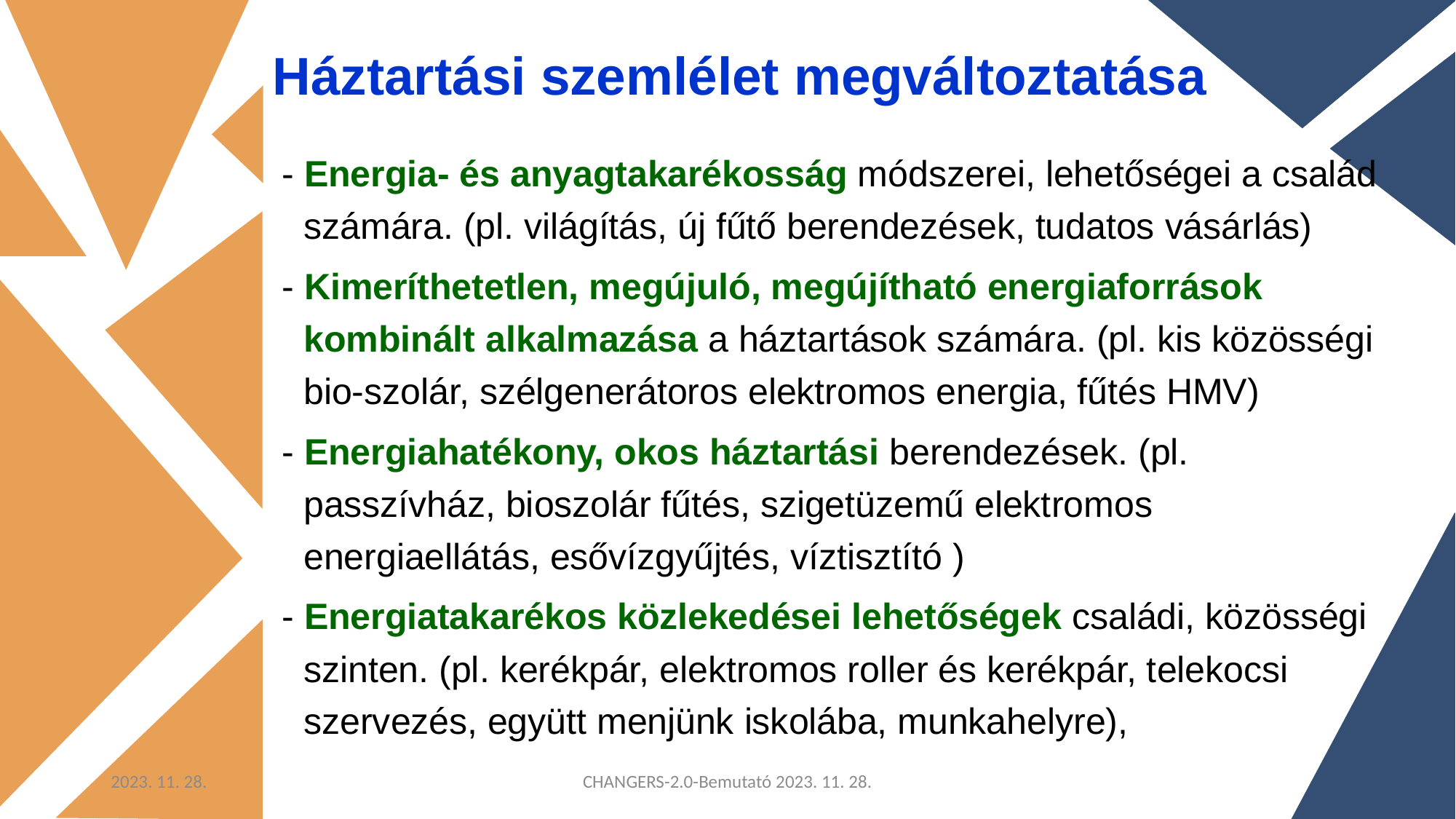

# Háztartási szemlélet megváltoztatása

- Energia- és anyagtakarékosság módszerei, lehetőségei a család számára. (pl. világítás, új fűtő berendezések, tudatos vásárlás)
- Kimeríthetetlen, megújuló, megújítható energiaforrások kombinált alkalmazása a háztartások számára. (pl. kis közösségi bio-szolár, szélgenerátoros elektromos energia, fűtés HMV)
- Energiahatékony, okos háztartási berendezések. (pl. passzívház, bioszolár fűtés, szigetüzemű elektromos energiaellátás, esővízgyűjtés, víztisztító )
- Energiatakarékos közlekedései lehetőségek családi, közösségi szinten. (pl. kerékpár, elektromos roller és kerékpár, telekocsi szervezés, együtt menjünk iskolába, munkahelyre),

2023. 11. 28.
CHANGERS-2.0-Bemutató 2023. 11. 28.
7